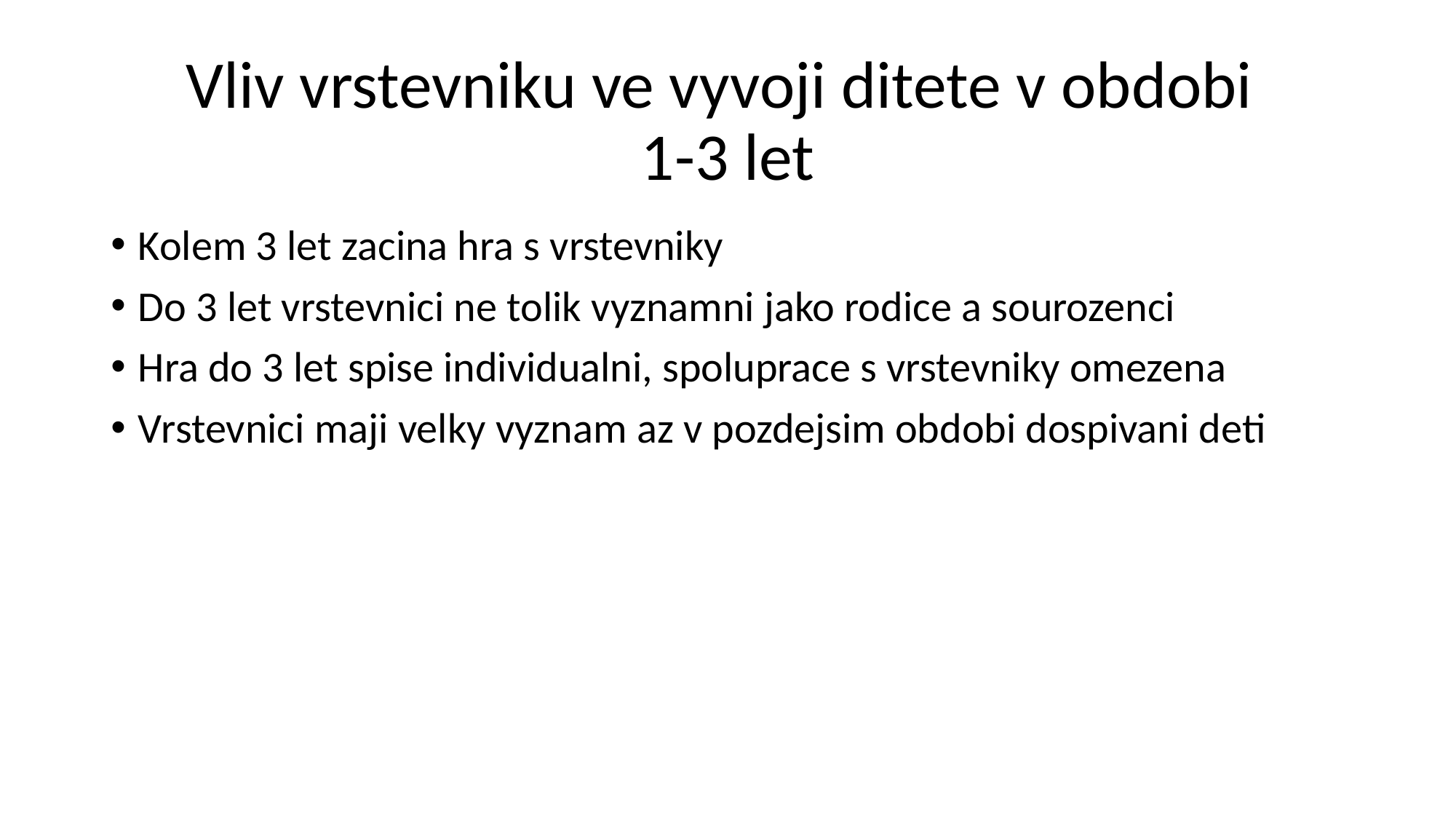

# Vliv vrstevniku ve vyvoji ditete v obdobi 1-3 let
Kolem 3 let zacina hra s vrstevniky
Do 3 let vrstevnici ne tolik vyznamni jako rodice a sourozenci
Hra do 3 let spise individualni, spoluprace s vrstevniky omezena
Vrstevnici maji velky vyznam az v pozdejsim obdobi dospivani deti